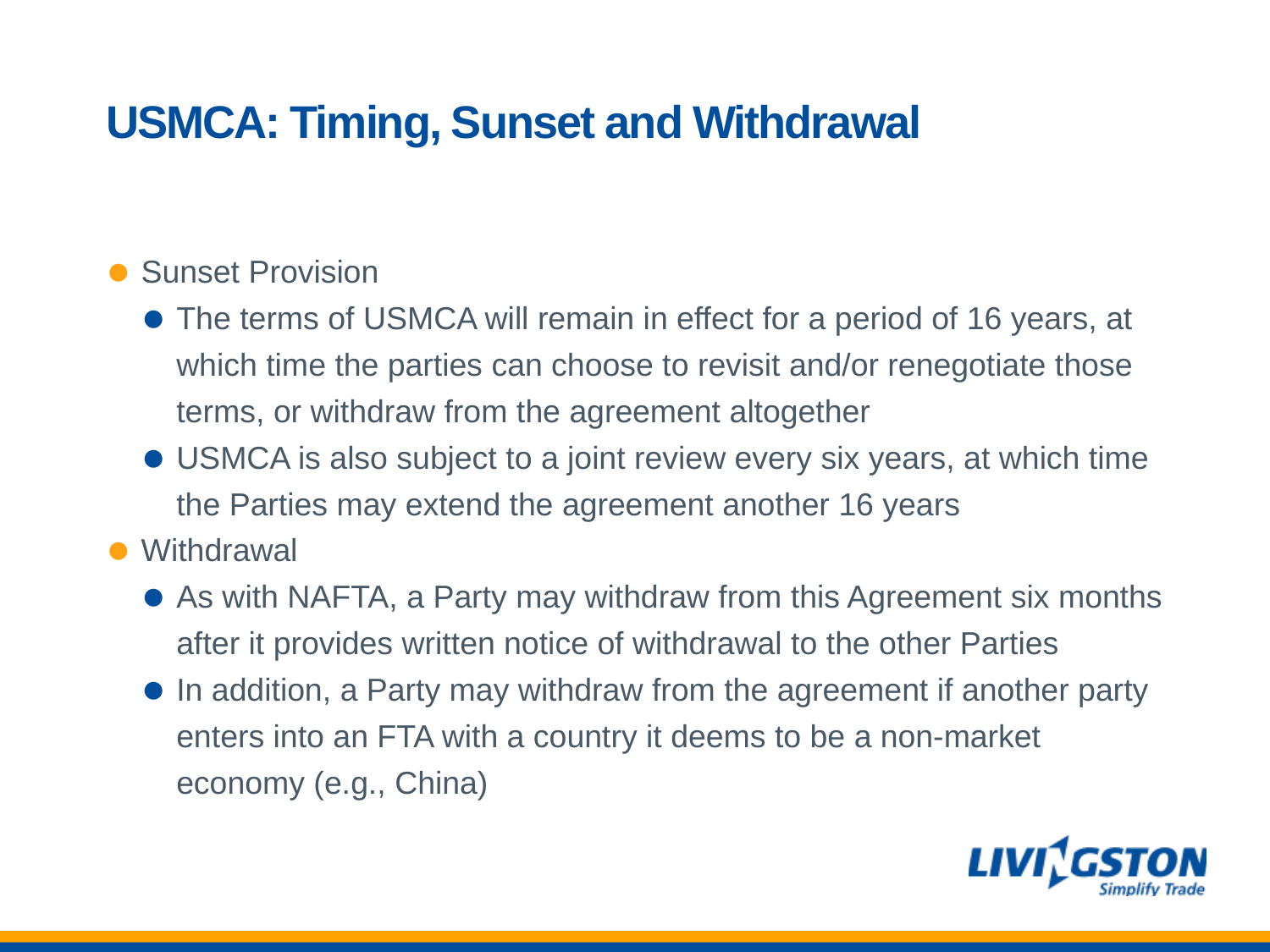

# USMCA: Timing, Sunset and Withdrawal
Sunset Provision
The terms of USMCA will remain in effect for a period of 16 years, at which time the parties can choose to revisit and/or renegotiate those terms, or withdraw from the agreement altogether
USMCA is also subject to a joint review every six years, at which time the Parties may extend the agreement another 16 years
Withdrawal
As with NAFTA, a Party may withdraw from this Agreement six months after it provides written notice of withdrawal to the other Parties
In addition, a Party may withdraw from the agreement if another party enters into an FTA with a country it deems to be a non-market economy (e.g., China)